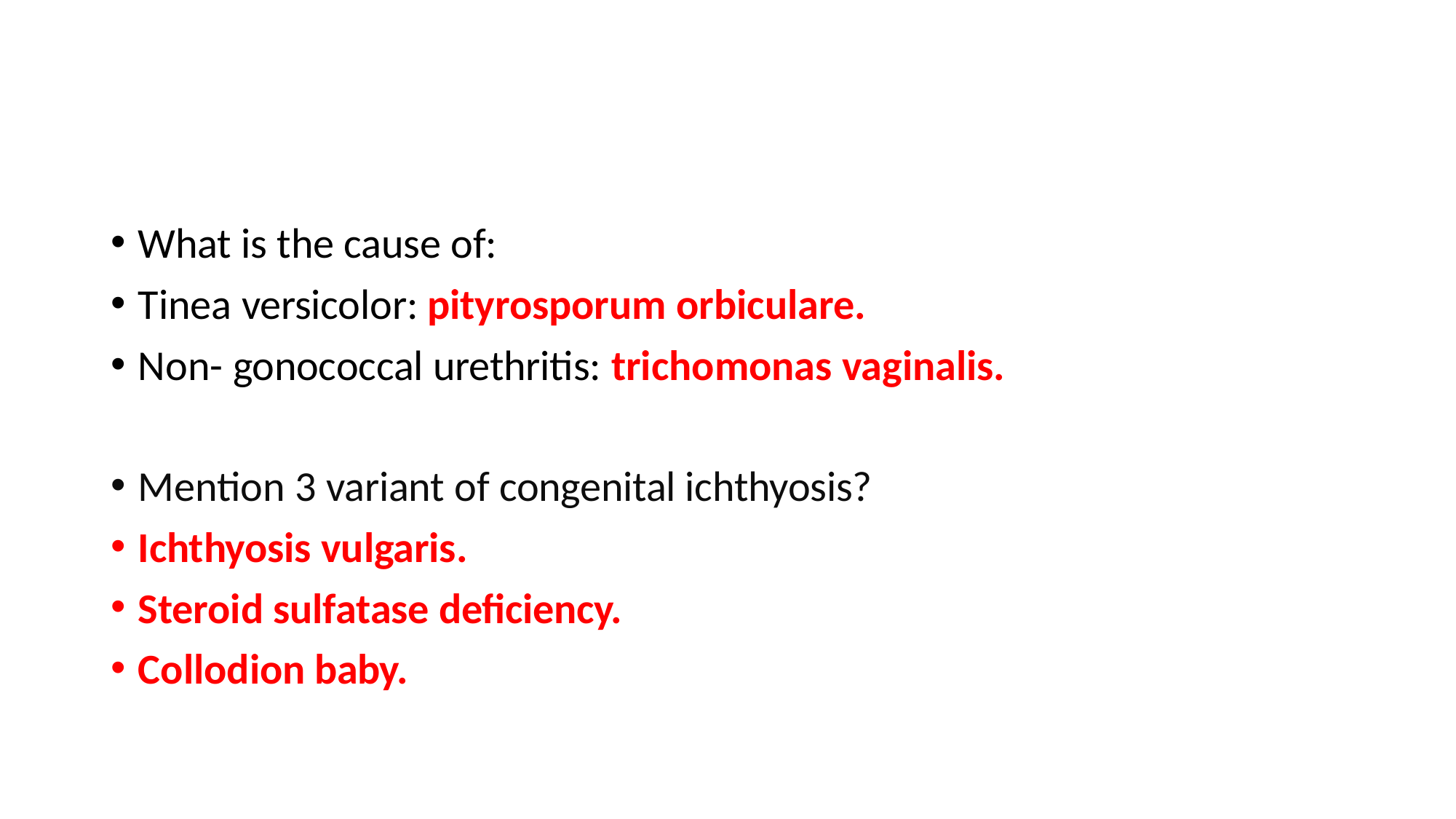

What is the cause of:
Tinea versicolor: pityrosporum orbiculare.
Non- gonococcal urethritis: trichomonas vaginalis.

Mention 3 variant of congenital ichthyosis?
Ichthyosis vulgaris.
Steroid sulfatase deficiency.
Collodion baby.